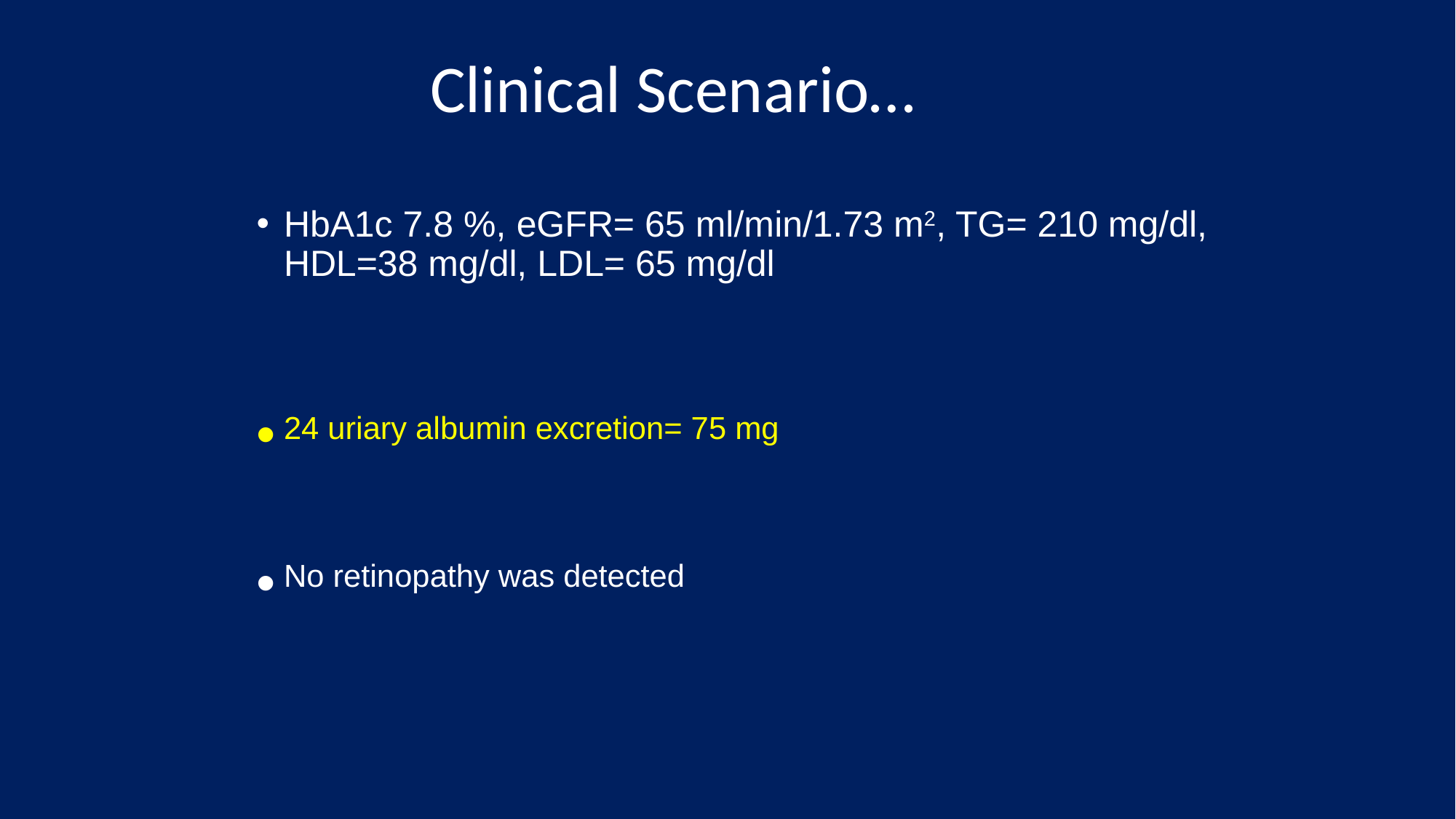

# Clinical Scenario…
HbA1c 7.8 %, eGFR= 65 ml/min/1.73 m2, TG= 210 mg/dl, HDL=38 mg/dl, LDL= 65 mg/dl

24 uriary albumin excretion= 75 mg

No retinopathy was detected